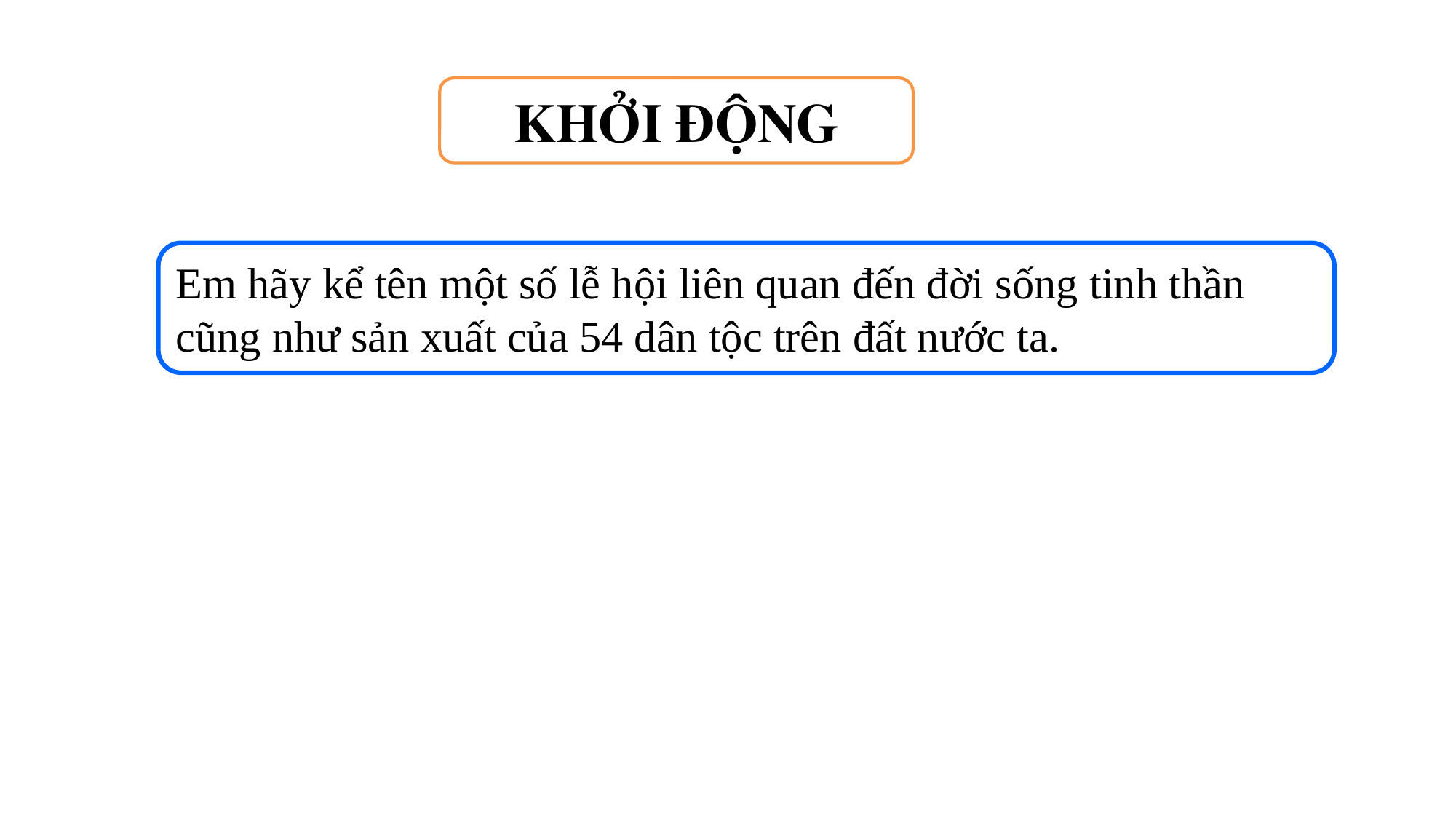

KHỞI ĐỘNG
Em hãy kể tên một số lễ hội liên quan đến đời sống tinh thần cũng như sản xuất của 54 dân tộc trên đất nước ta.